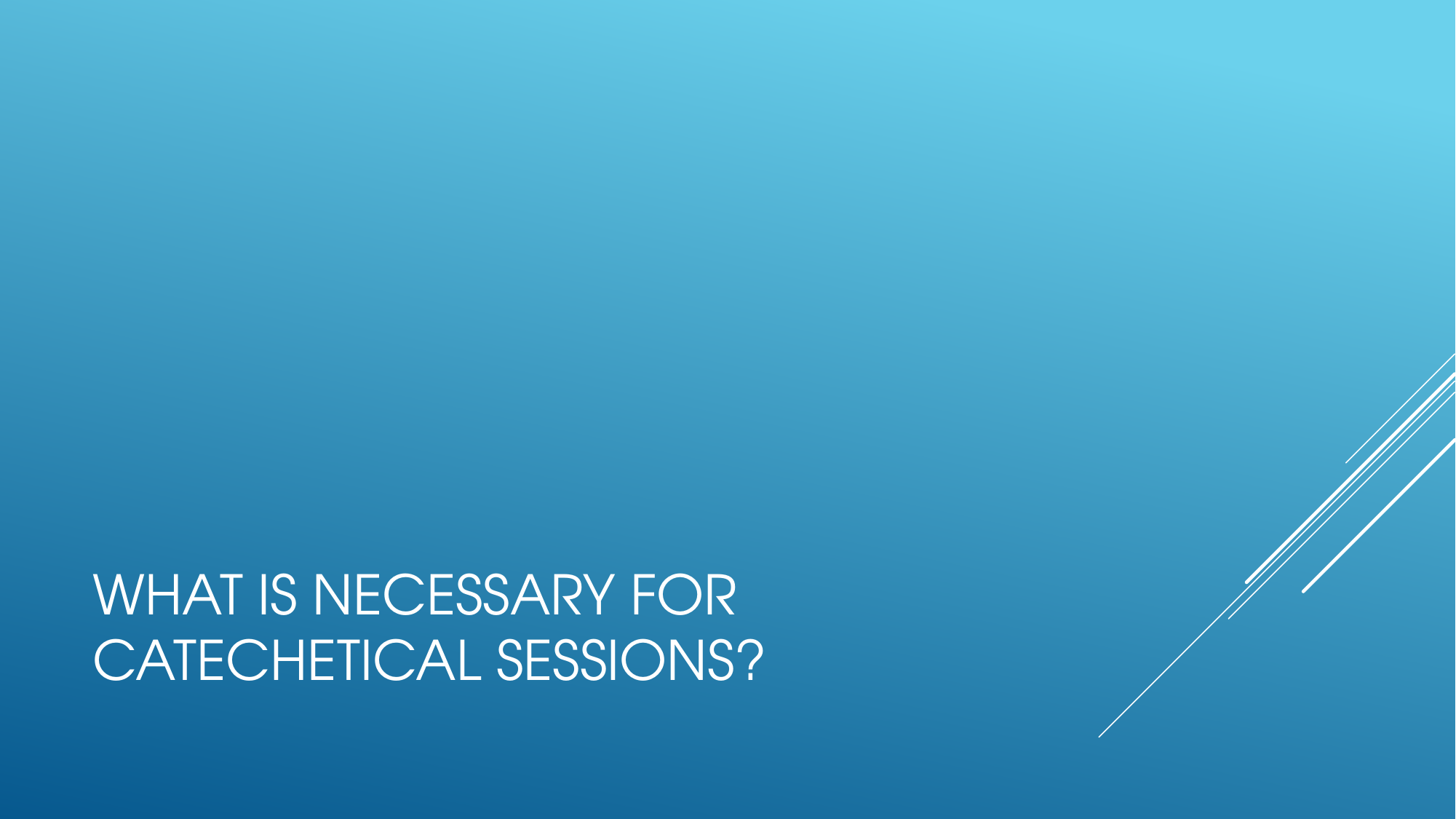

# What is necessary for Catechetical Sessions?